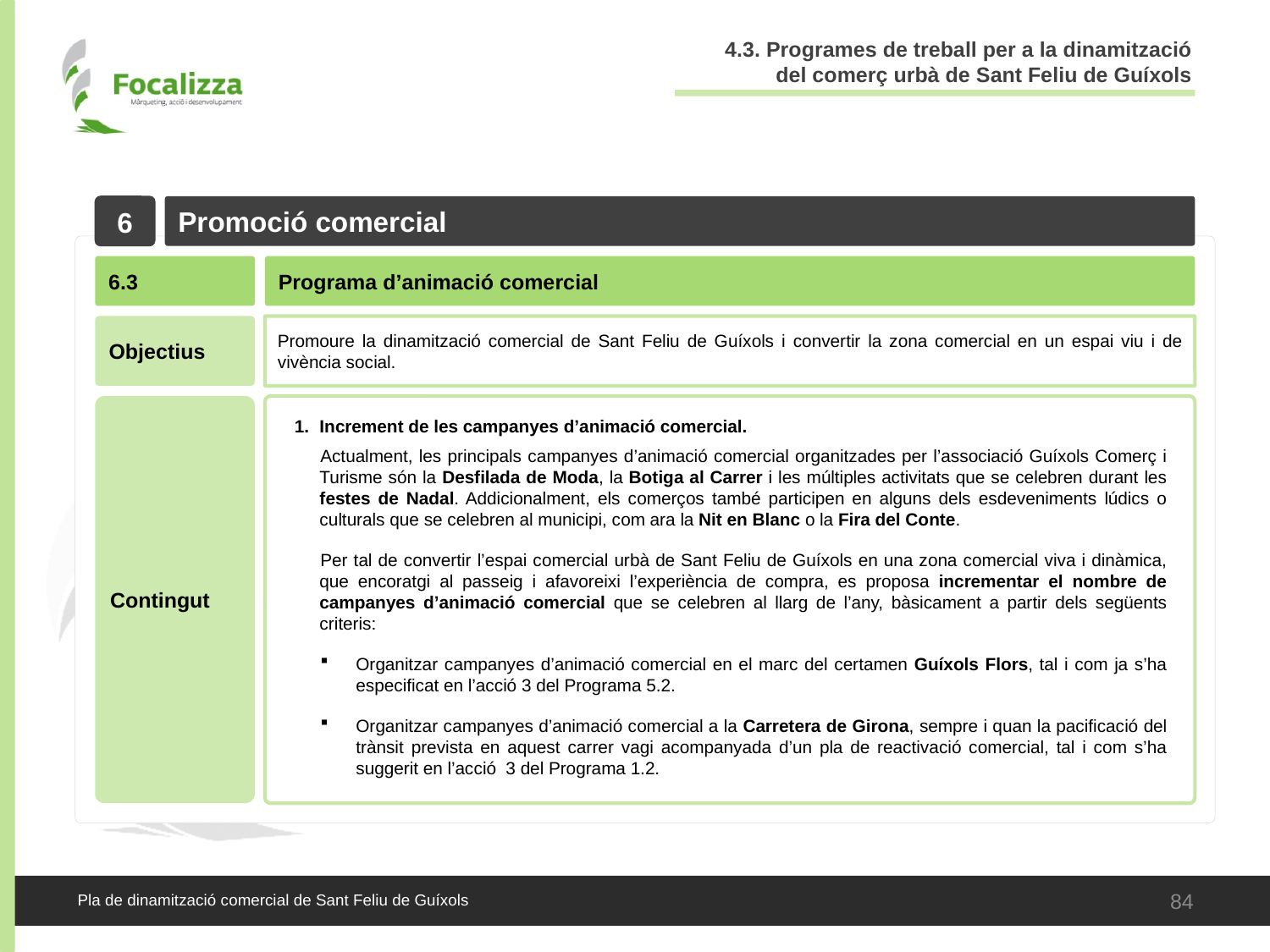

4.3. Programes de treball per a la dinamització del comerç urbà de Sant Feliu de Guíxols

6
Promoció comercial

6.3
Programa d’animació comercial
Objectius
Promoure la dinamització comercial de Sant Feliu de Guíxols i convertir la zona comercial en un espai viu i de vivència social.
Contingut

Increment de les campanyes d’animació comercial.
Actualment, les principals campanyes d’animació comercial organitzades per l’associació Guíxols Comerç i Turisme són la Desfilada de Moda, la Botiga al Carrer i les múltiples activitats que se celebren durant les festes de Nadal. Addicionalment, els comerços també participen en alguns dels esdeveniments lúdics o culturals que se celebren al municipi, com ara la Nit en Blanc o la Fira del Conte.
Per tal de convertir l’espai comercial urbà de Sant Feliu de Guíxols en una zona comercial viva i dinàmica, que encoratgi al passeig i afavoreixi l’experiència de compra, es proposa incrementar el nombre de campanyes d’animació comercial que se celebren al llarg de l’any, bàsicament a partir dels següents criteris:
Organitzar campanyes d’animació comercial en el marc del certamen Guíxols Flors, tal i com ja s’ha especificat en l’acció 3 del Programa 5.2.
Organitzar campanyes d’animació comercial a la Carretera de Girona, sempre i quan la pacificació del trànsit prevista en aquest carrer vagi acompanyada d’un pla de reactivació comercial, tal i com s’ha suggerit en l’acció  3 del Programa 1.2.

84